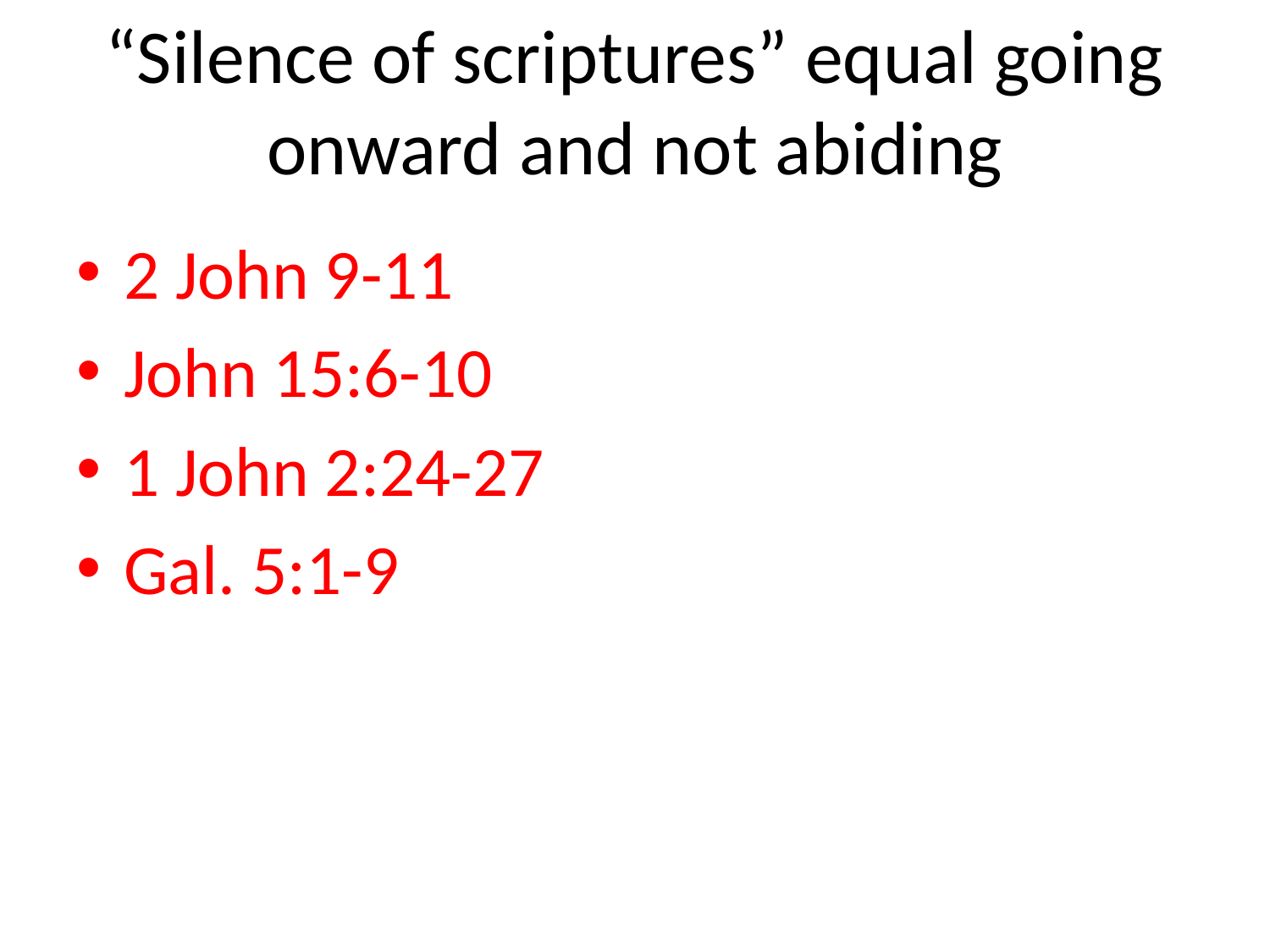

# “Silence of scriptures” equal going onward and not abiding
2 John 9-11
John 15:6-10
1 John 2:24-27
Gal. 5:1-9